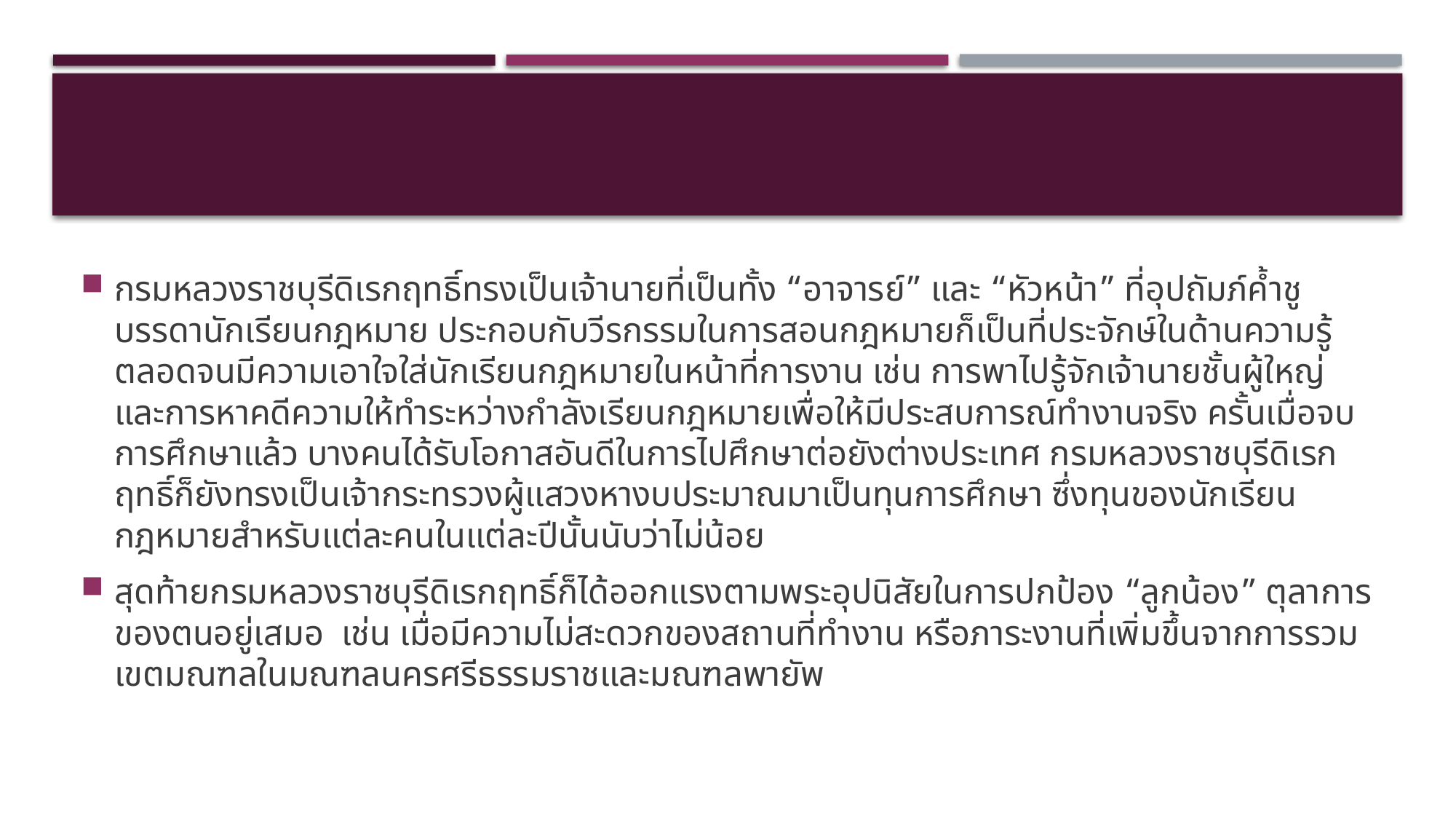

#
กรมหลวงราชบุรีดิเรกฤทธิ์ทรงเป็นเจ้านายที่เป็นทั้ง “อาจารย์” และ “หัวหน้า” ที่อุปถัมภ์ค้ำชูบรรดานักเรียนกฎหมาย ประกอบกับวีรกรรมในการสอนกฎหมายก็เป็นที่ประจักษ์ในด้านความรู้ ตลอดจนมีความเอาใจใส่นักเรียนกฎหมายในหน้าที่การงาน เช่น การพาไปรู้จักเจ้านายชั้นผู้ใหญ่ และการหาคดีความให้ทำระหว่างกำลังเรียนกฎหมายเพื่อให้มีประสบการณ์ทำงานจริง ครั้นเมื่อจบการศึกษาแล้ว บางคนได้รับโอกาสอันดีในการไปศึกษาต่อยังต่างประเทศ กรมหลวงราชบุรีดิเรกฤทธิ์ก็ยังทรงเป็นเจ้ากระทรวงผู้แสวงหางบประมาณมาเป็นทุนการศึกษา ซึ่งทุนของนักเรียนกฎหมายสำหรับแต่ละคนในแต่ละปีนั้นนับว่าไม่น้อย
สุดท้ายกรมหลวงราชบุรีดิเรกฤทธิ์ก็ได้ออกแรงตามพระอุปนิสัยในการปกป้อง “ลูกน้อง” ตุลาการของตนอยู่เสมอ  เช่น เมื่อมีความไม่สะดวกของสถานที่ทำงาน หรือภาระงานที่เพิ่มขึ้นจากการรวมเขตมณฑลในมณฑลนครศรีธรรมราชและมณฑลพายัพ